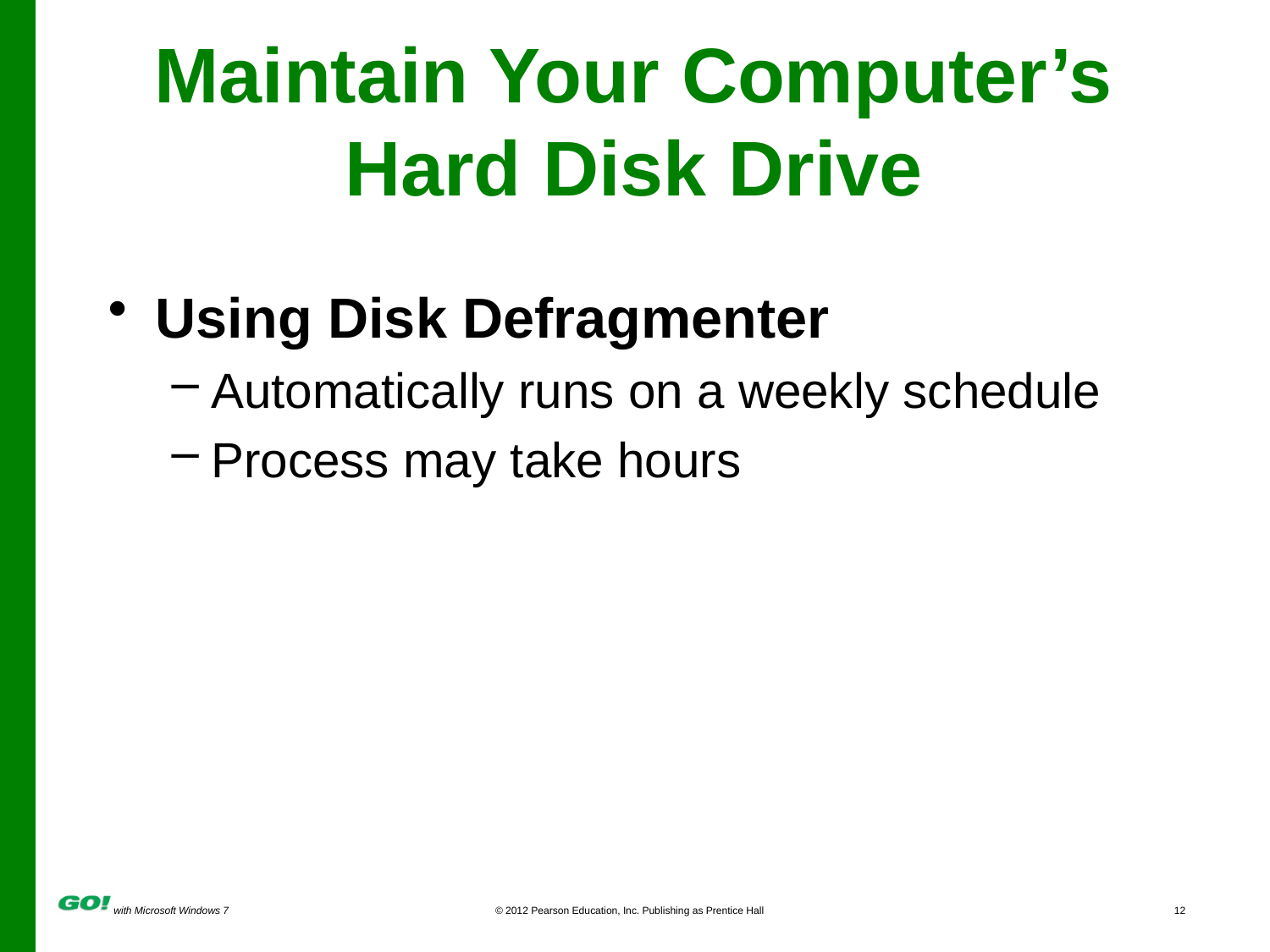

# Maintain Your Computer’s Hard Disk Drive
Using Disk Defragmenter
Automatically runs on a weekly schedule
Process may take hours